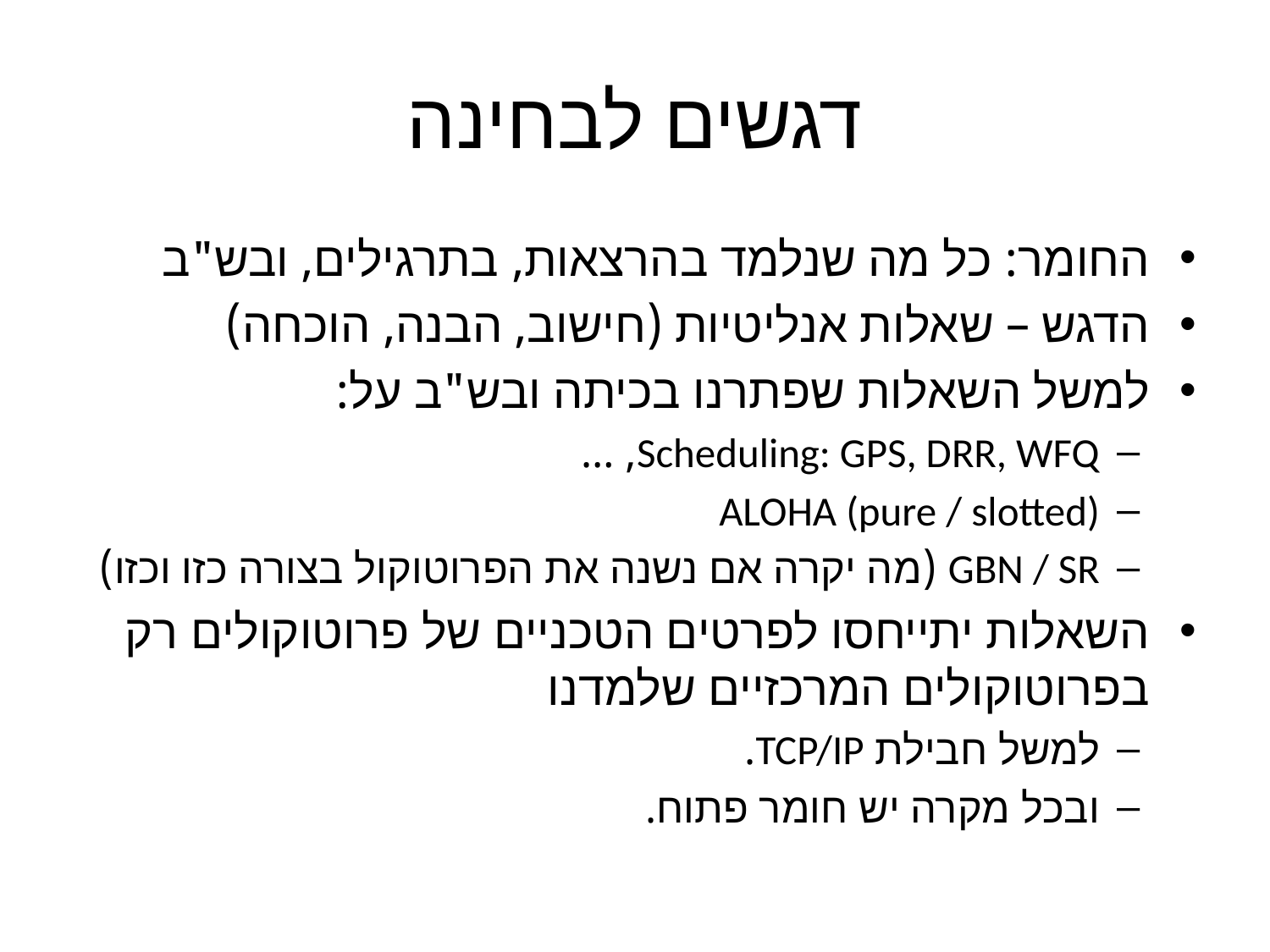

# דגשים לבחינה
החומר: כל מה שנלמד בהרצאות, בתרגילים, ובש"ב
הדגש – שאלות אנליטיות (חישוב, הבנה, הוכחה)
למשל השאלות שפתרנו בכיתה ובש"ב על:
Scheduling: GPS, DRR, WFQ, …
ALOHA (pure / slotted)
GBN / SR (מה יקרה אם נשנה את הפרוטוקול בצורה כזו וכזו)
השאלות יתייחסו לפרטים הטכניים של פרוטוקולים רק בפרוטוקולים המרכזיים שלמדנו
למשל חבילת TCP/IP.
ובכל מקרה יש חומר פתוח.